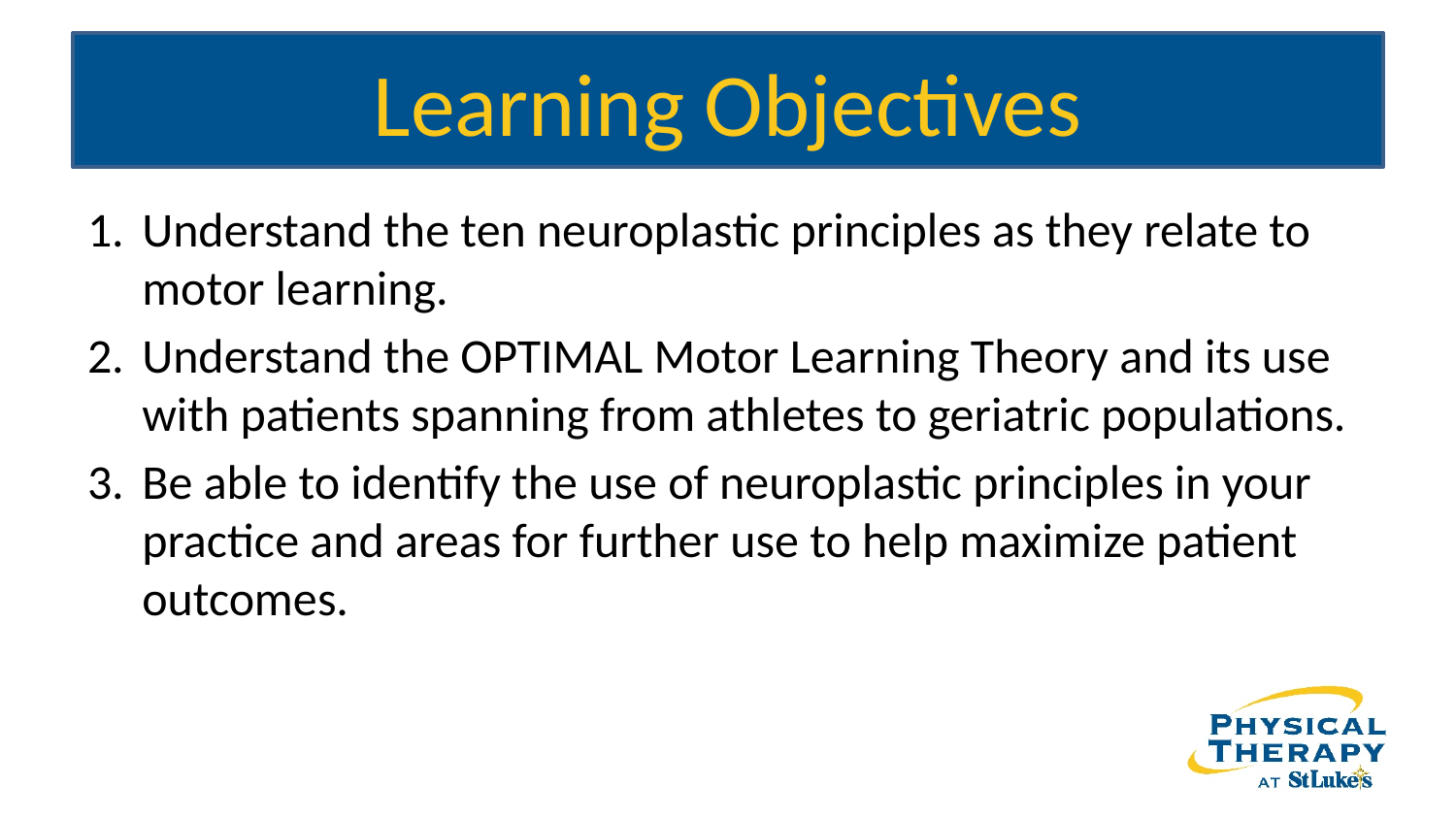

# Learning Objectives
Understand the ten neuroplastic principles as they relate to motor learning.
Understand the OPTIMAL Motor Learning Theory and its use with patients spanning from athletes to geriatric populations.
Be able to identify the use of neuroplastic principles in your practice and areas for further use to help maximize patient outcomes.